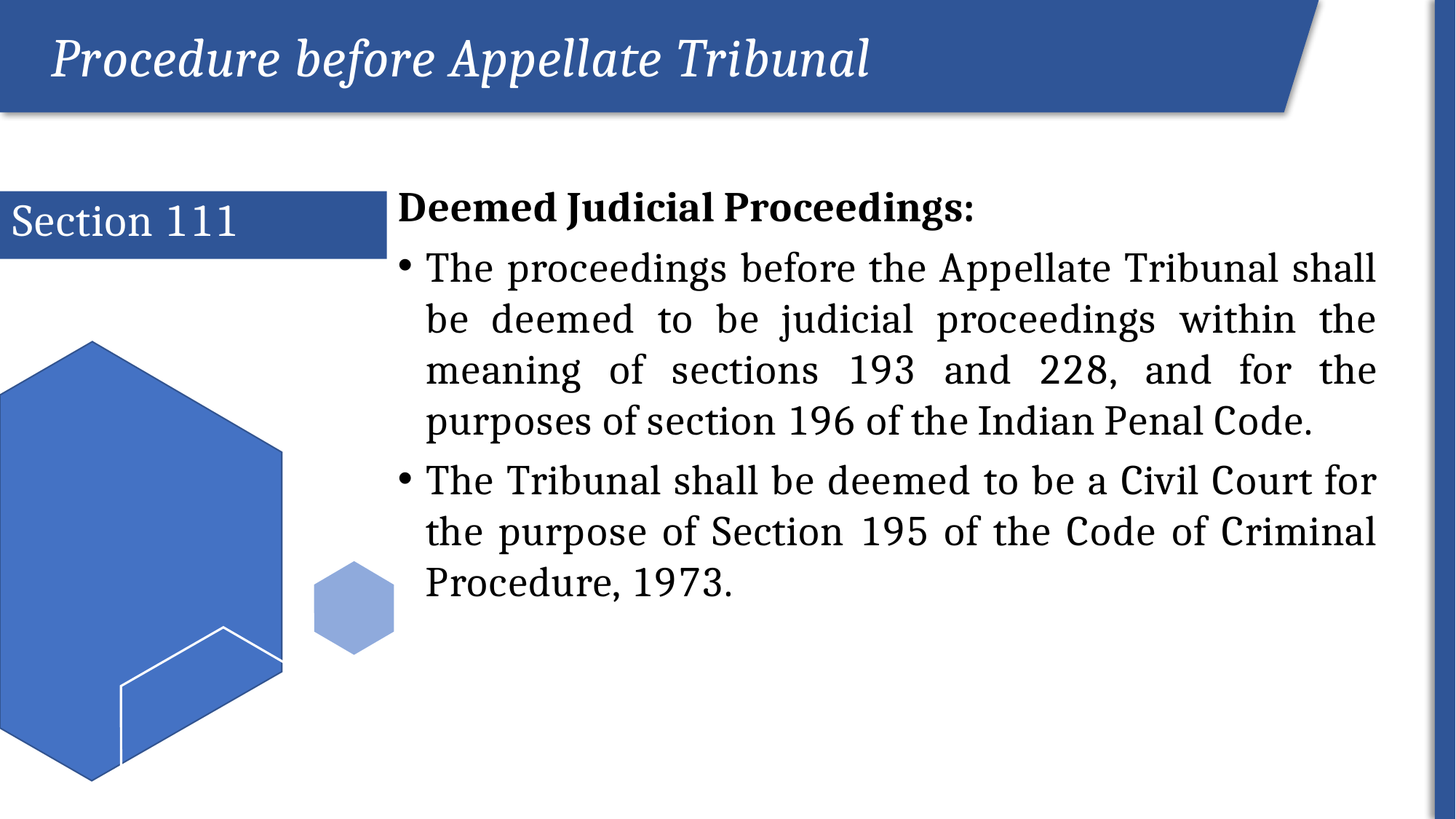

Procedure before Appellate Tribunal

Deemed Judicial Proceedings:
The proceedings before the Appellate Tribunal shall be deemed to be judicial proceedings within the meaning of sections 193 and 228, and for the purposes of section 196 of the Indian Penal Code.
The Tribunal shall be deemed to be a Civil Court for the purpose of Section 195 of the Code of Criminal Procedure, 1973.

ROI

# Section 111